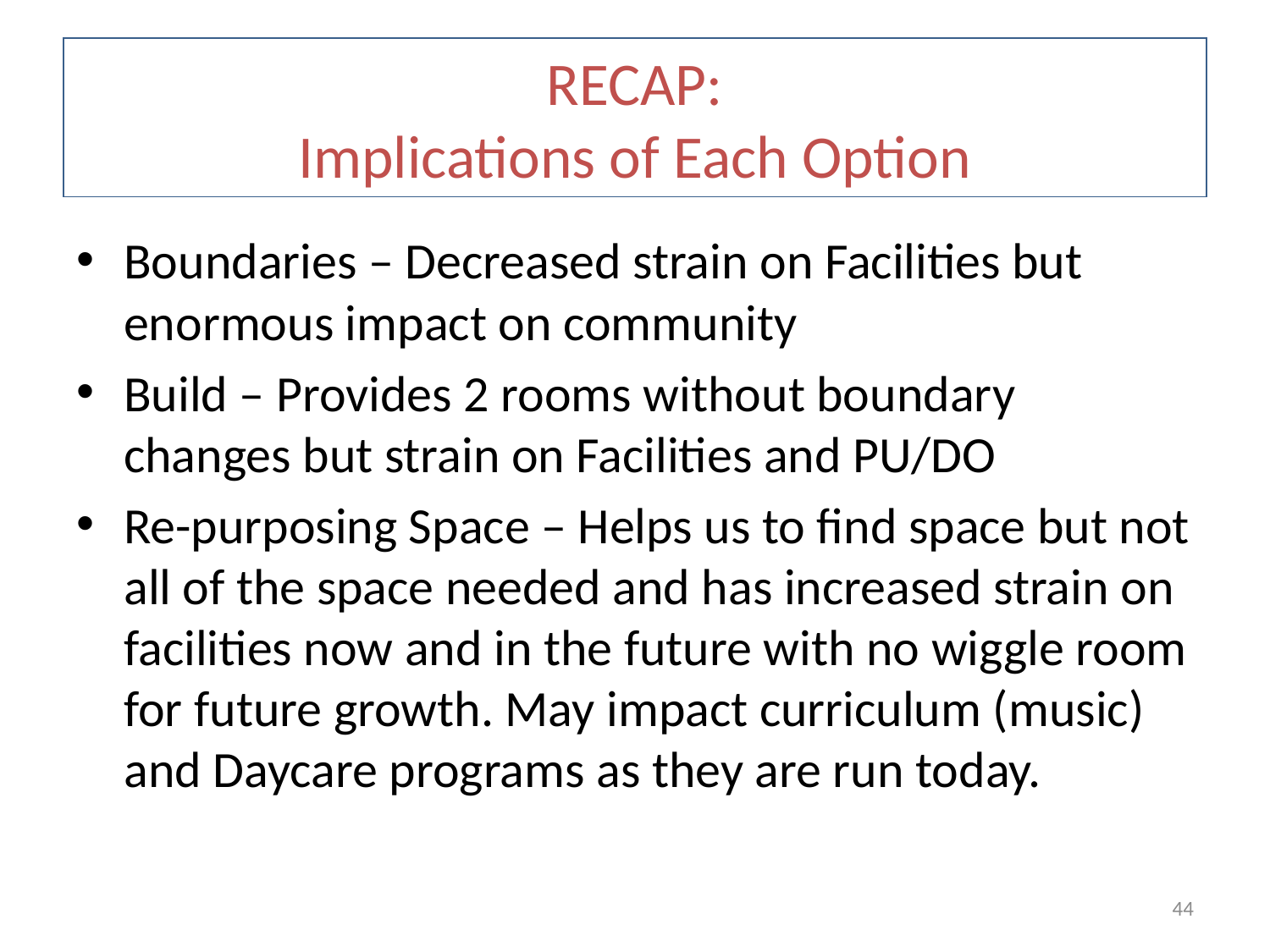

# RECAP: Implications of Each Option
Boundaries – Decreased strain on Facilities but enormous impact on community
Build – Provides 2 rooms without boundary changes but strain on Facilities and PU/DO
Re-purposing Space – Helps us to find space but not all of the space needed and has increased strain on facilities now and in the future with no wiggle room for future growth. May impact curriculum (music) and Daycare programs as they are run today.

44